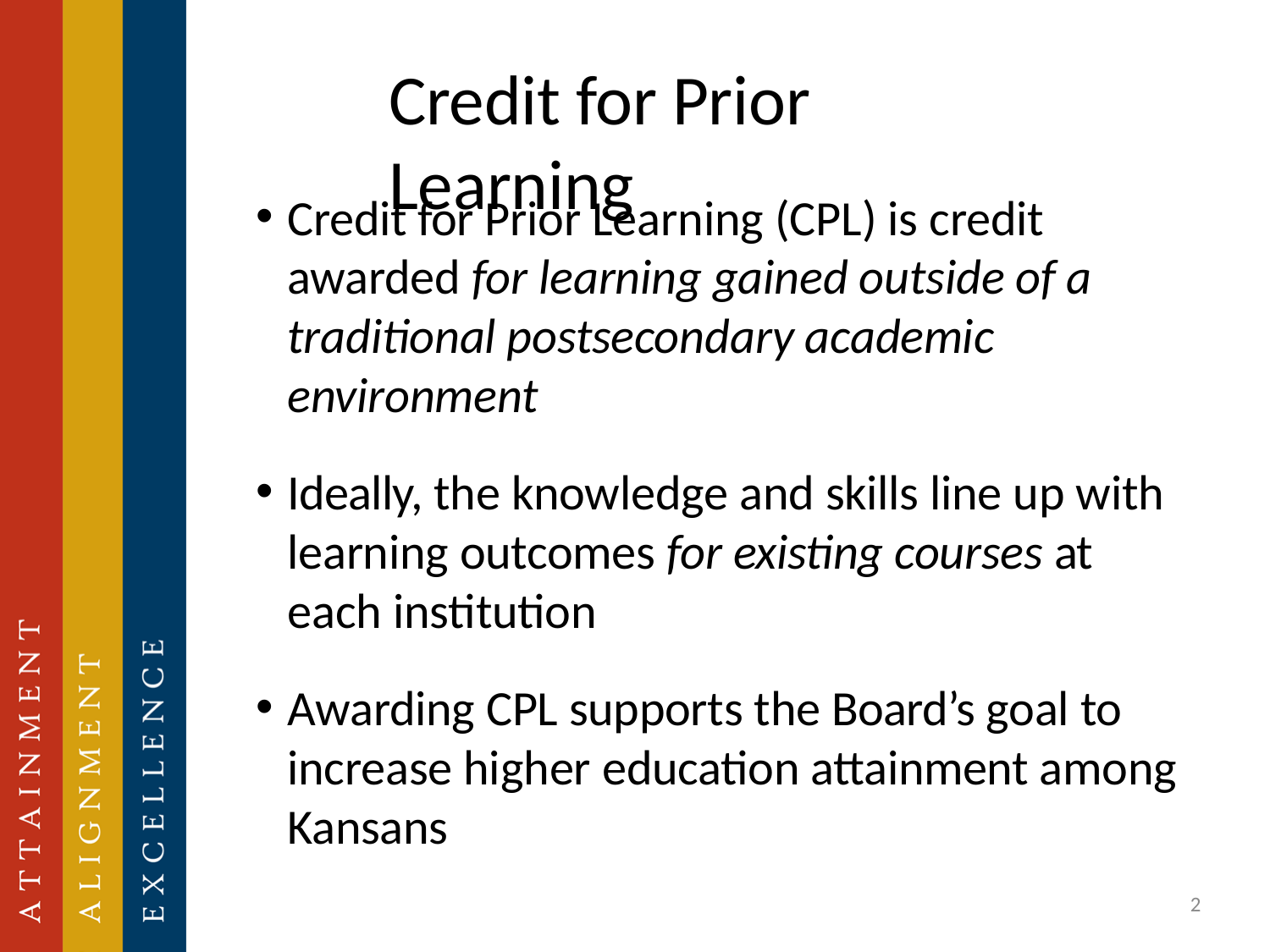

# Credit for Prior Learning
Credit for Prior Learning (CPL) is credit awarded for learning gained outside of a traditional postsecondary academic environment
Ideally, the knowledge and skills line up with  learning outcomes for existing courses at  each institution
Awarding CPL supports the Board’s goal to  increase higher education attainment among  Kansans
2